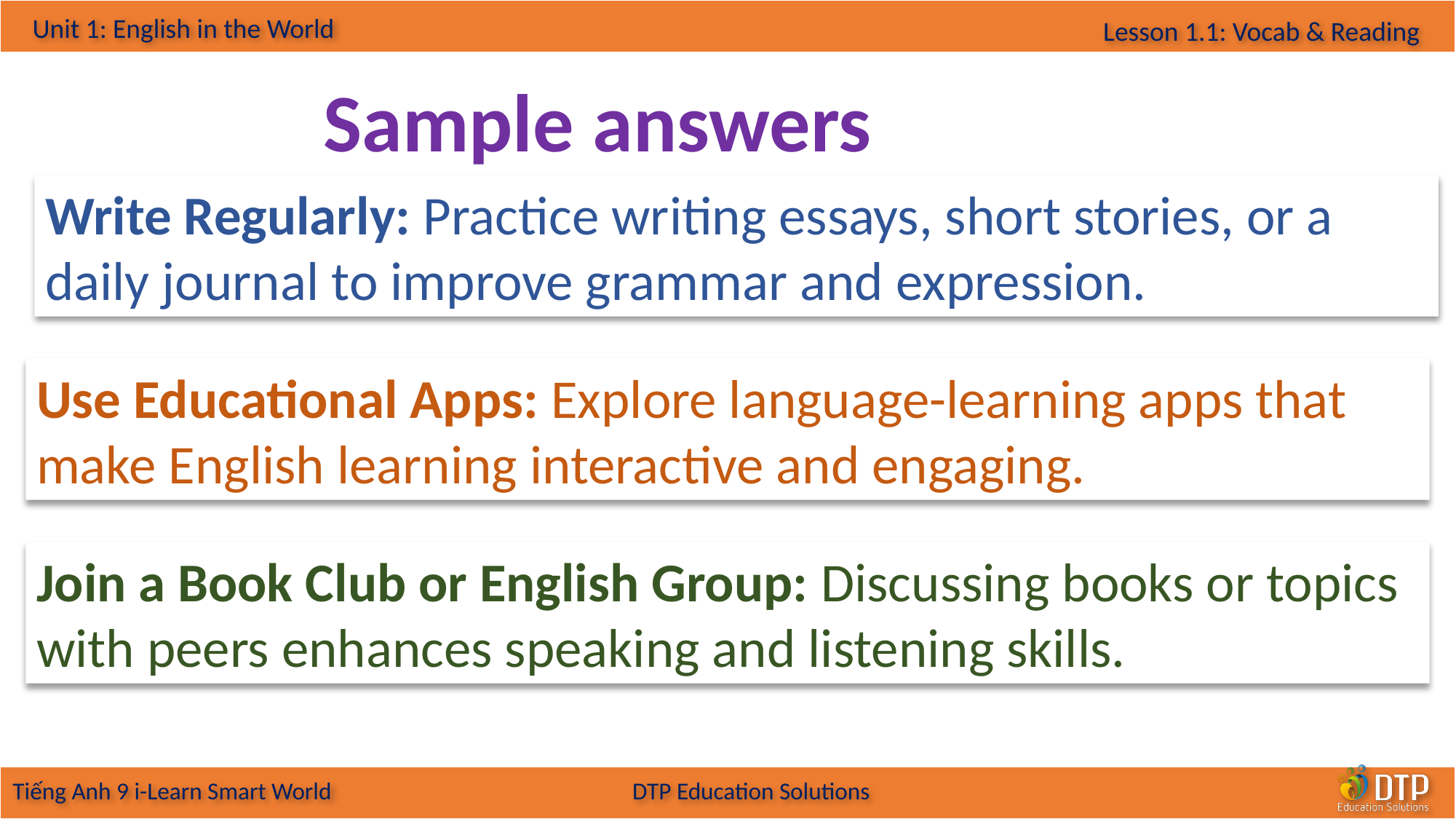

Sample answers
Write Regularly: Practice writing essays, short stories, or a daily journal to improve grammar and expression.
Use Educational Apps: Explore language-learning apps that make English learning interactive and engaging.
Join a Book Club or English Group: Discussing books or topics with peers enhances speaking and listening skills.